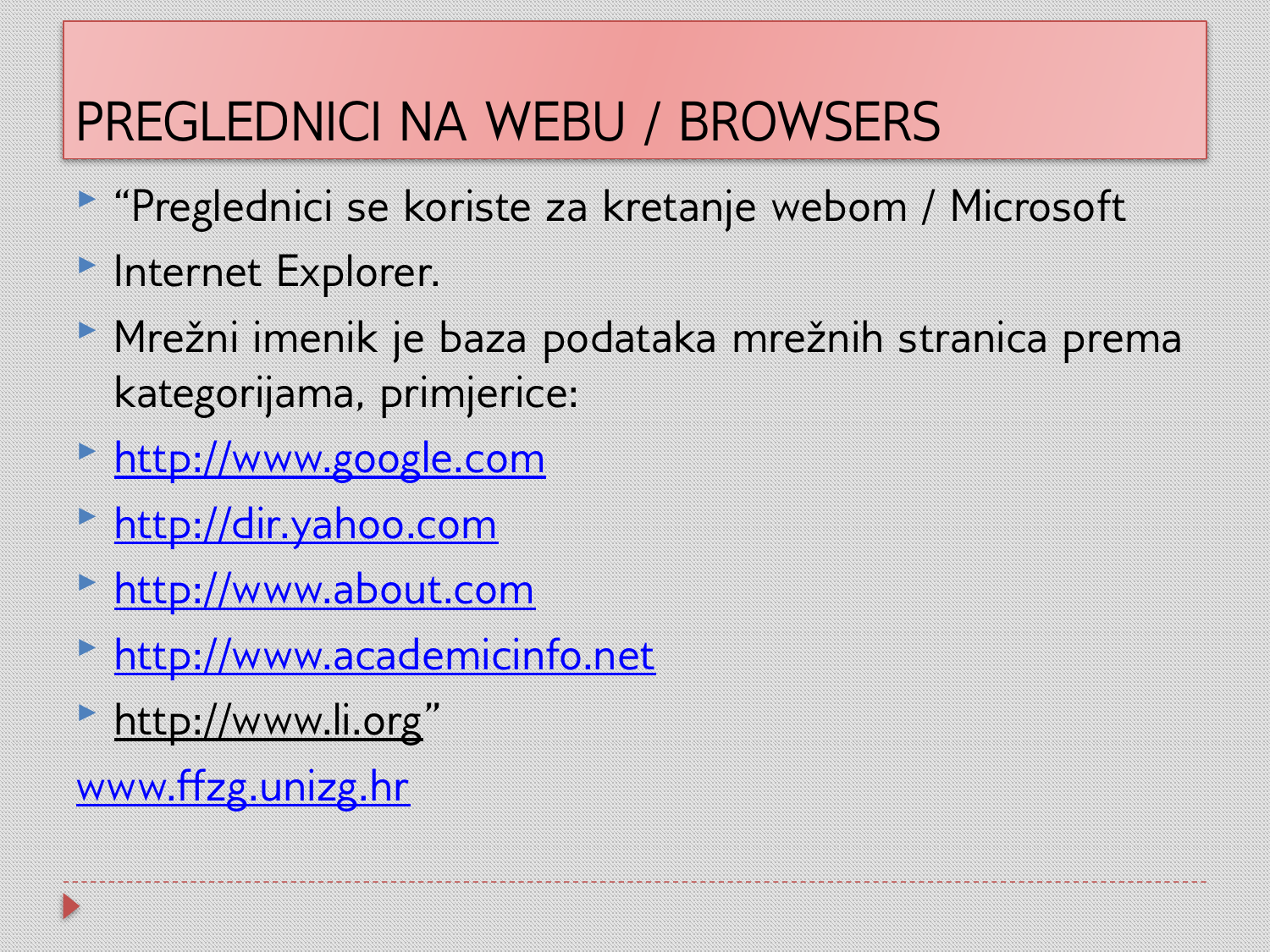

# PREGLEDNICI NA WEBU / BROWSERS
“Preglednici se koriste za kretanje webom / Microsoft
Internet Explorer.
Mrežni imenik je baza podataka mrežnih stranica prema kategorijama, primjerice:
http://www.google.com
http://dir.yahoo.com
http://www.about.com
http://www.academicinfo.net
http://www.li.org”
www.ffzg.unizg.hr